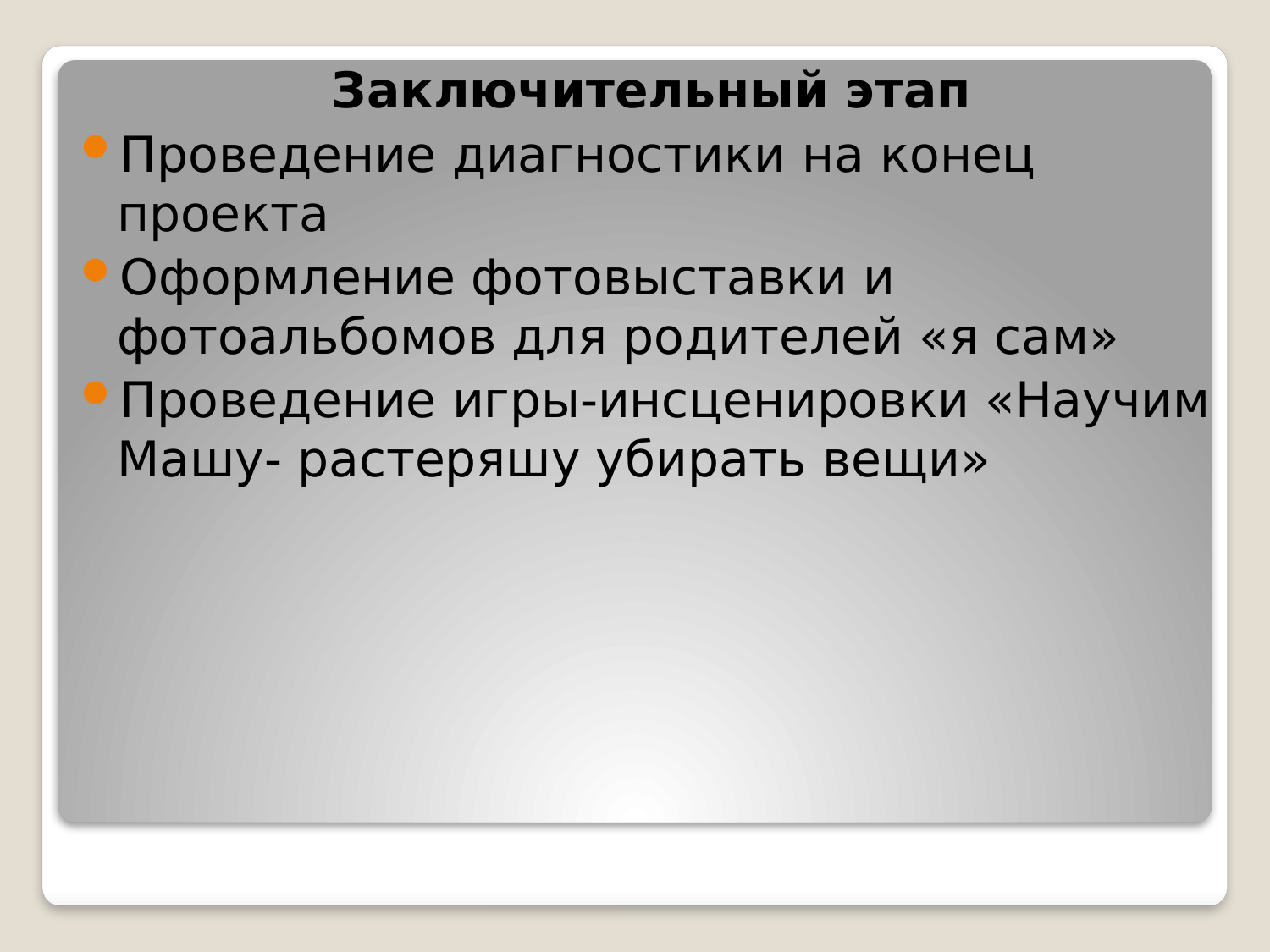

Заключительный этап
Проведение диагностики на конец проекта
Оформление фотовыставки и фотоальбомов для родителей «я сам»
Проведение игры-инсценировки «Научим Машу- растеряшу убирать вещи»